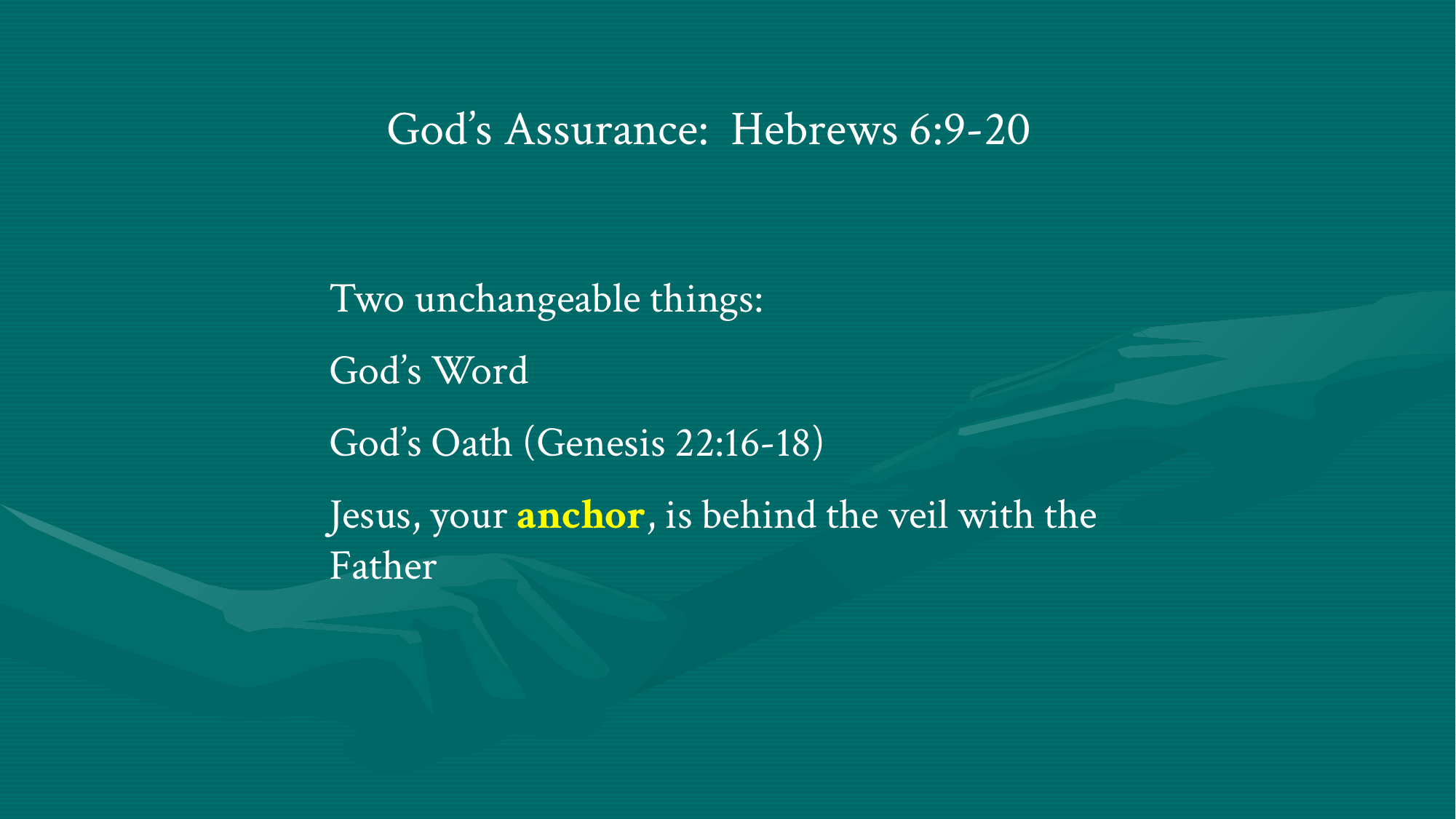

God’s Assurance:  Hebrews 6:9-20
Two unchangeable things:
God’s Word
God’s Oath (Genesis 22:16-18)
Jesus, your anchor, is behind the veil with the Father